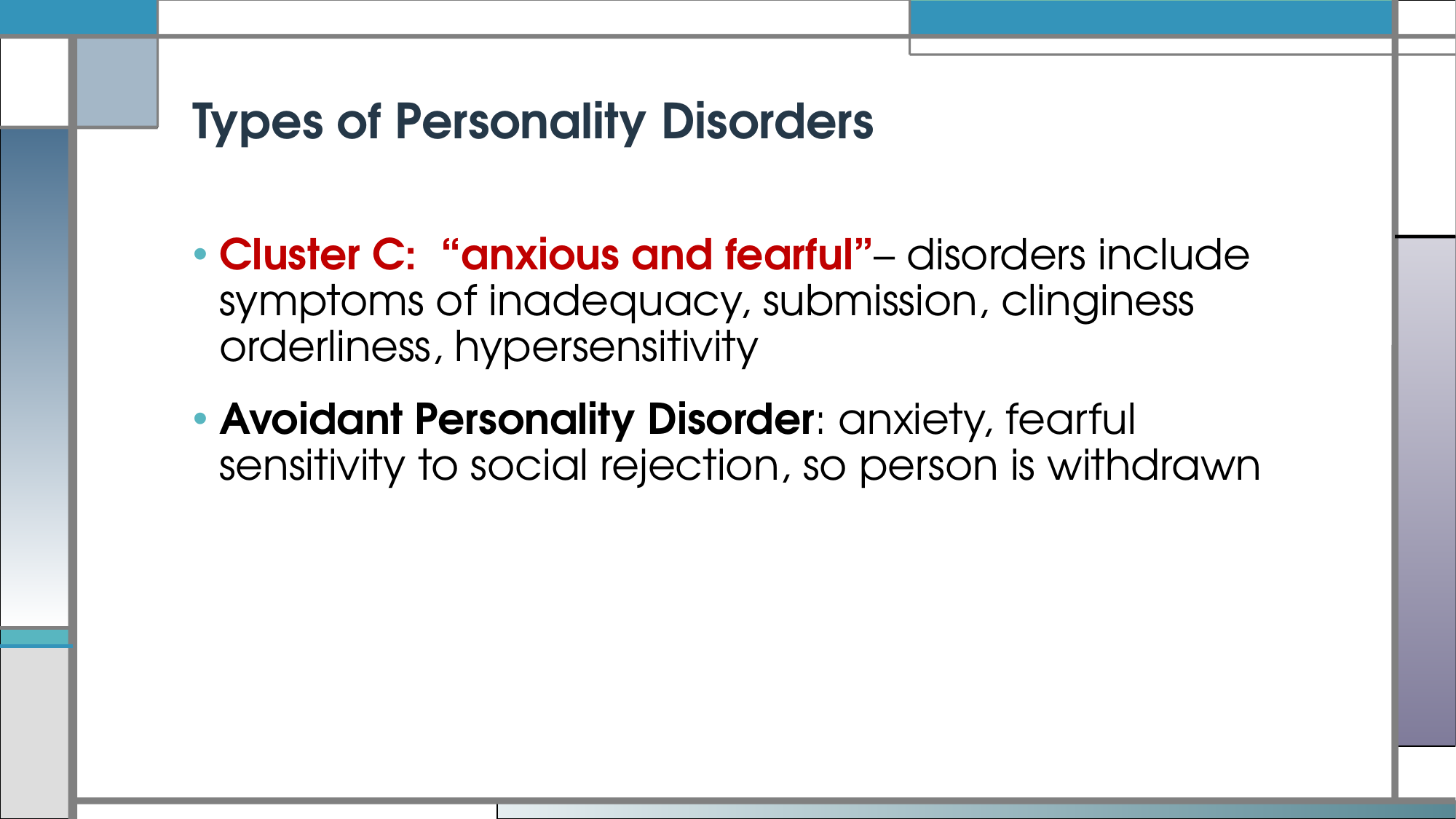

# Types of Personality Disorders
Cluster C:  “anxious and fearful”– disorders include symptoms of inadequacy, submission, clinginess orderliness, hypersensitivity
Avoidant Personality Disorder: anxiety, fearful sensitivity to social rejection, so person is withdrawn